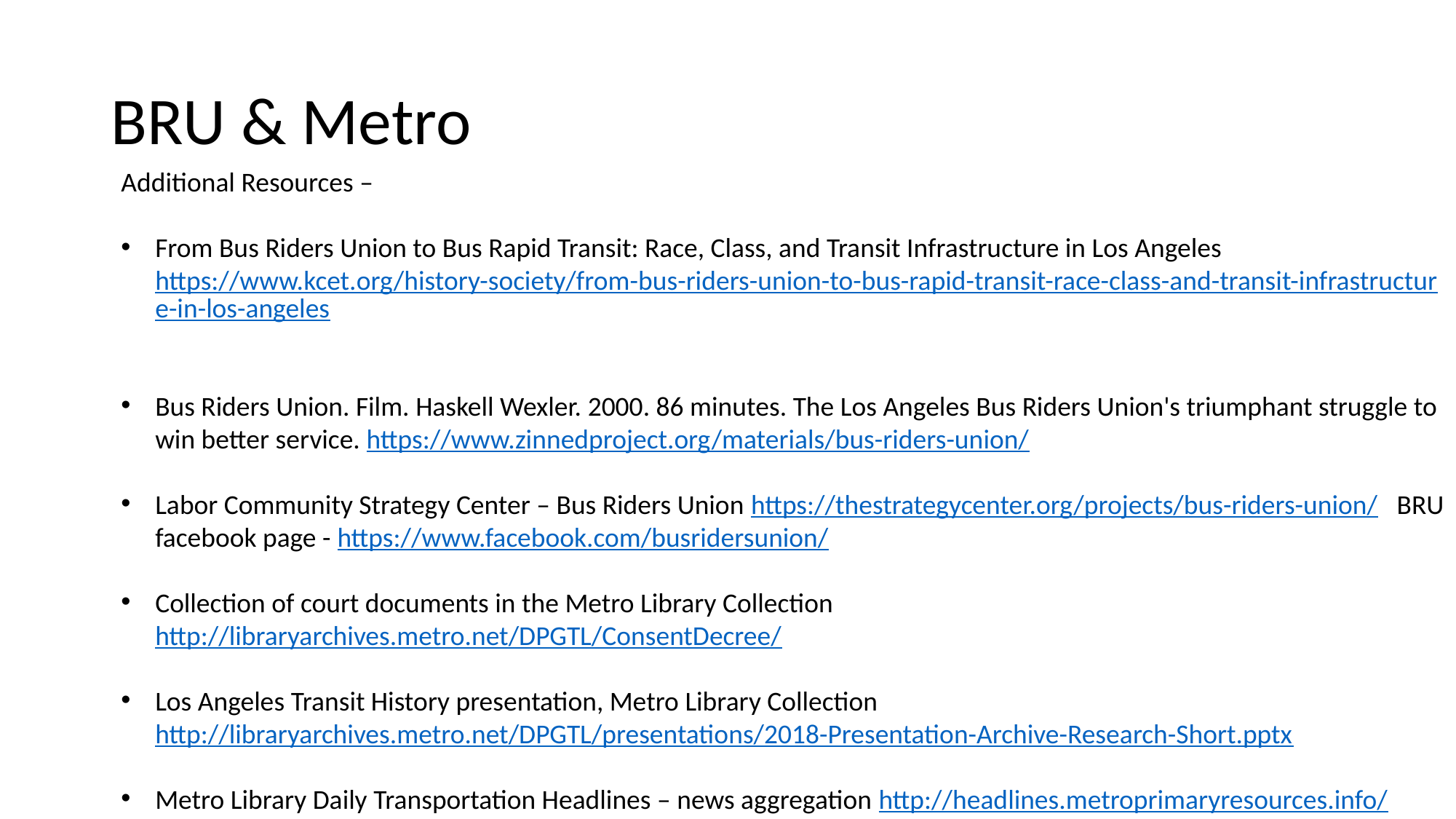

# BRU & Metro
Additional Resources –

From Bus Riders Union to Bus Rapid Transit: Race, Class, and Transit Infrastructure in Los Angeles https://www.kcet.org/history-society/from-bus-riders-union-to-bus-rapid-transit-race-class-and-transit-infrastructure-in-los-angeles

Bus Riders Union. Film. Haskell Wexler. 2000. 86 minutes. The Los Angeles Bus Riders Union's triumphant struggle to win better service. https://www.zinnedproject.org/materials/bus-riders-union/

Labor Community Strategy Center – Bus Riders Union https://thestrategycenter.org/projects/bus-riders-union/   BRU facebook page - https://www.facebook.com/busridersunion/

Collection of court documents in the Metro Library Collection http://libraryarchives.metro.net/DPGTL/ConsentDecree/

Los Angeles Transit History presentation, Metro Library Collection http://libraryarchives.metro.net/DPGTL/presentations/2018-Presentation-Archive-Research-Short.pptx

Metro Library Daily Transportation Headlines – news aggregation http://headlines.metroprimaryresources.info/